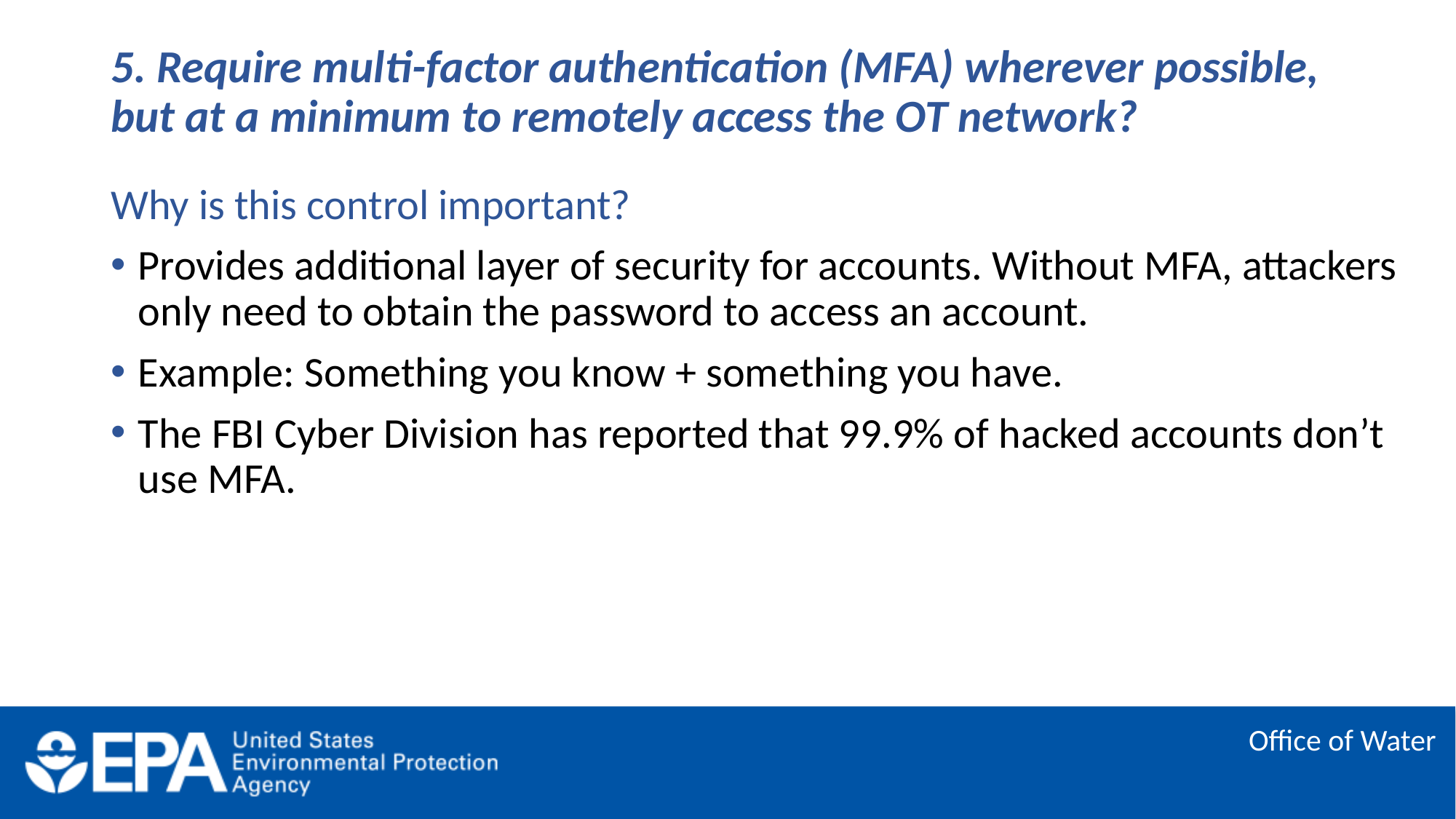

# 5. Require multi-factor authentication (MFA) wherever possible, but at a minimum to remotely access the OT network?
Why is this control important?
Provides additional layer of security for accounts. Without MFA, attackers only need to obtain the password to access an account.
Example: Something you know + something you have.
The FBI Cyber Division has reported that 99.9% of hacked accounts don’t use MFA.